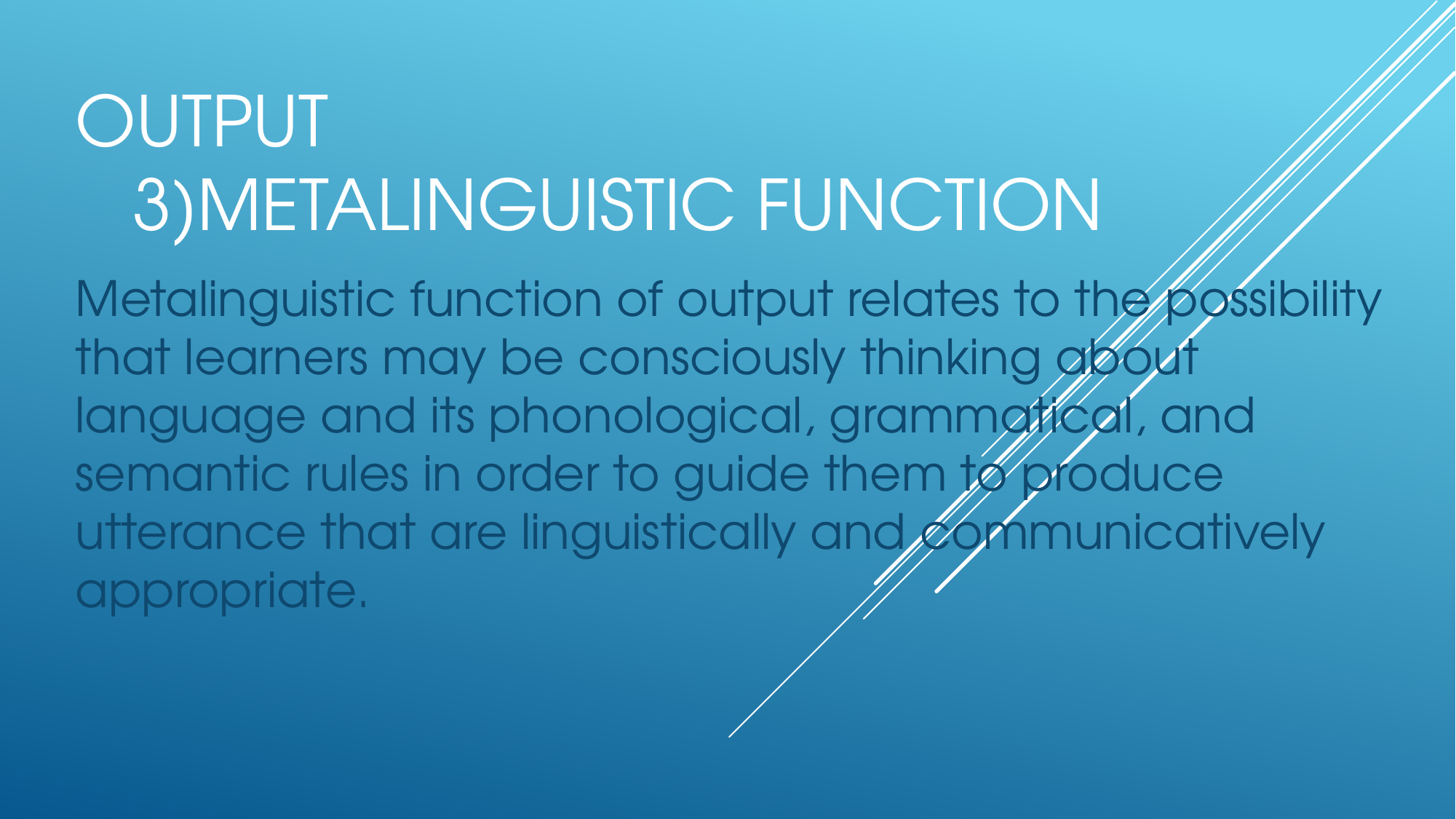

# Output 3)metalinguistic function
Metalinguistic function of output relates to the possibility that learners may be consciously thinking about language and its phonological, grammatical, and semantic rules in order to guide them to produce utterance that are linguistically and communicatively appropriate.